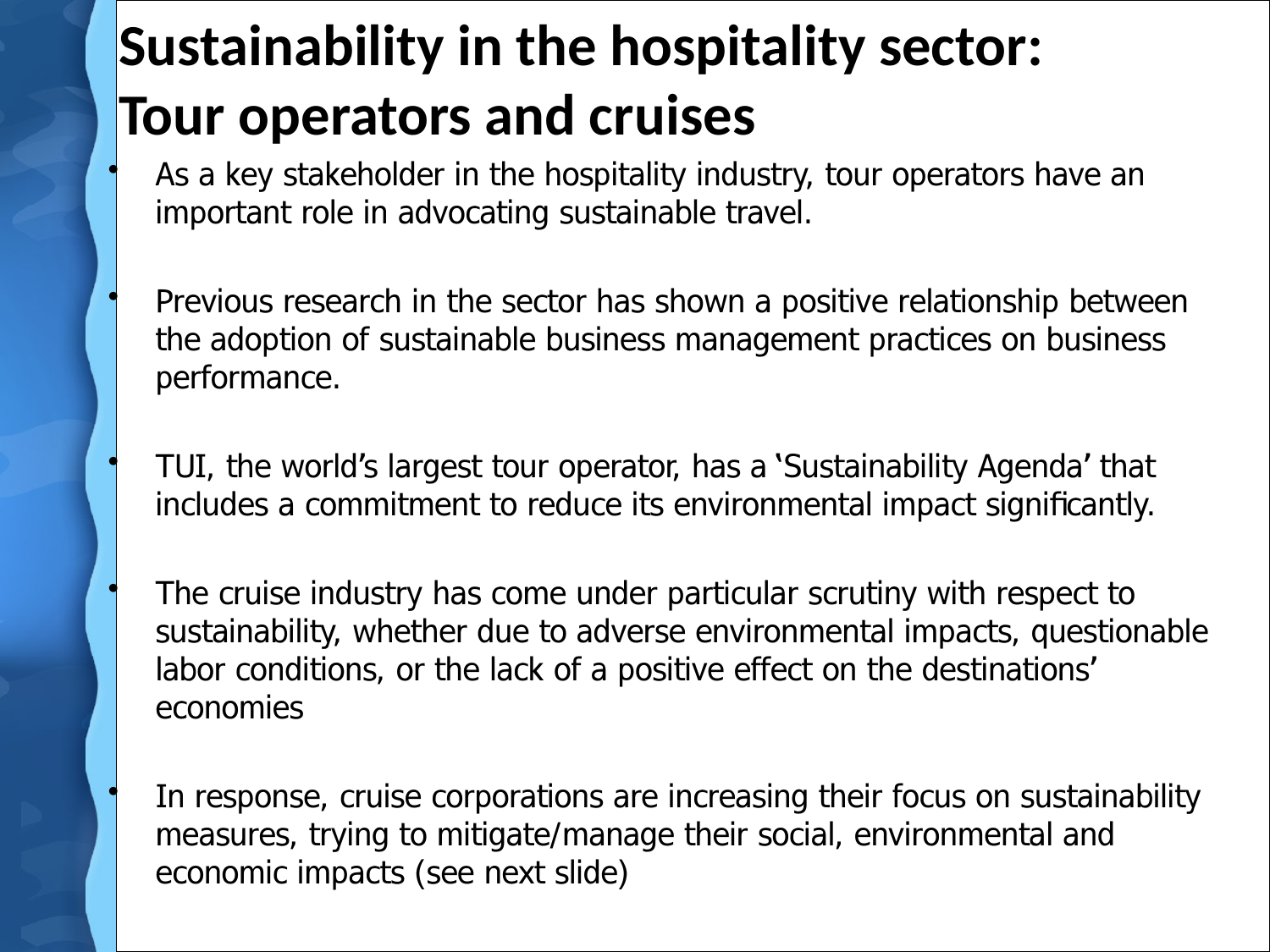

# Sustainability in the hospitality sector: Tour operators and cruises
As a key stakeholder in the hospitality industry, tour operators have an important role in advocating sustainable travel.

Previous research in the sector has shown a positive relationship between the adoption of sustainable business management practices on business performance.

TUI, the world’s largest tour operator, has a ‘Sustainability Agenda’ that includes a commitment to reduce its environmental impact significantly.

The cruise industry has come under particular scrutiny with respect to sustainability, whether due to adverse environmental impacts, questionable labor conditions, or the lack of a positive effect on the destinations’ economies

In response, cruise corporations are increasing their focus on sustainability measures, trying to mitigate/manage their social, environmental and economic impacts (see next slide)